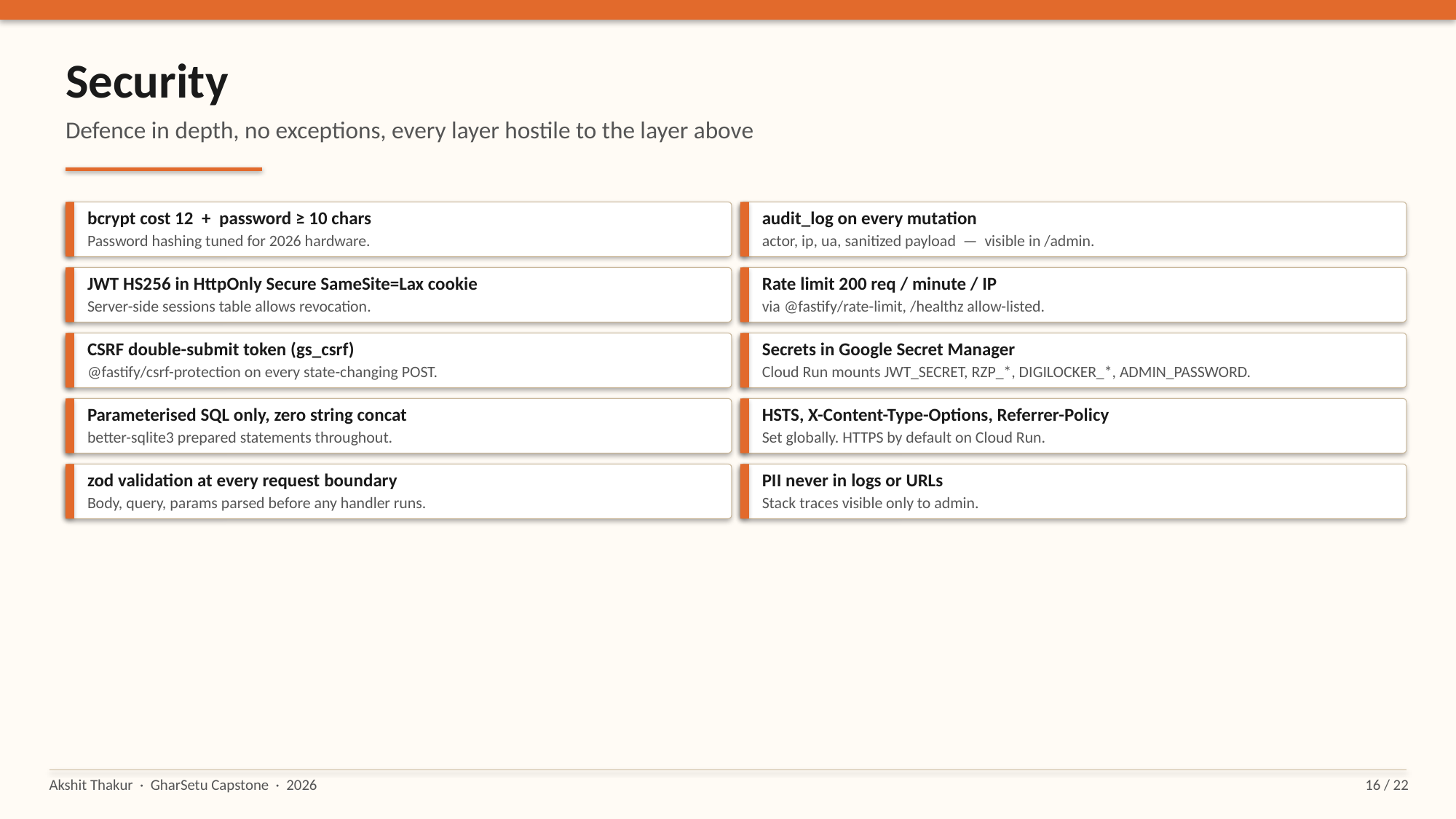

Security
Defence in depth, no exceptions, every layer hostile to the layer above

bcrypt cost 12  +  password ≥ 10 chars
audit_log on every mutation
Password hashing tuned for 2026 hardware.
actor, ip, ua, sanitized payload  —  visible in /admin.

JWT HS256 in HttpOnly Secure SameSite=Lax cookie
Rate limit 200 req / minute / IP
Server-side sessions table allows revocation.
via @fastify/rate-limit, /healthz allow-listed.

CSRF double-submit token (gs_csrf)
Secrets in Google Secret Manager
@fastify/csrf-protection on every state-changing POST.
Cloud Run mounts JWT_SECRET, RZP_*, DIGILOCKER_*, ADMIN_PASSWORD.

Parameterised SQL only, zero string concat
HSTS, X-Content-Type-Options, Referrer-Policy
better-sqlite3 prepared statements throughout.
Set globally. HTTPS by default on Cloud Run.

zod validation at every request boundary
PII never in logs or URLs
Body, query, params parsed before any handler runs.
Stack traces visible only to admin.
Akshit Thakur  ·  GharSetu Capstone  ·  2026
16 / 22